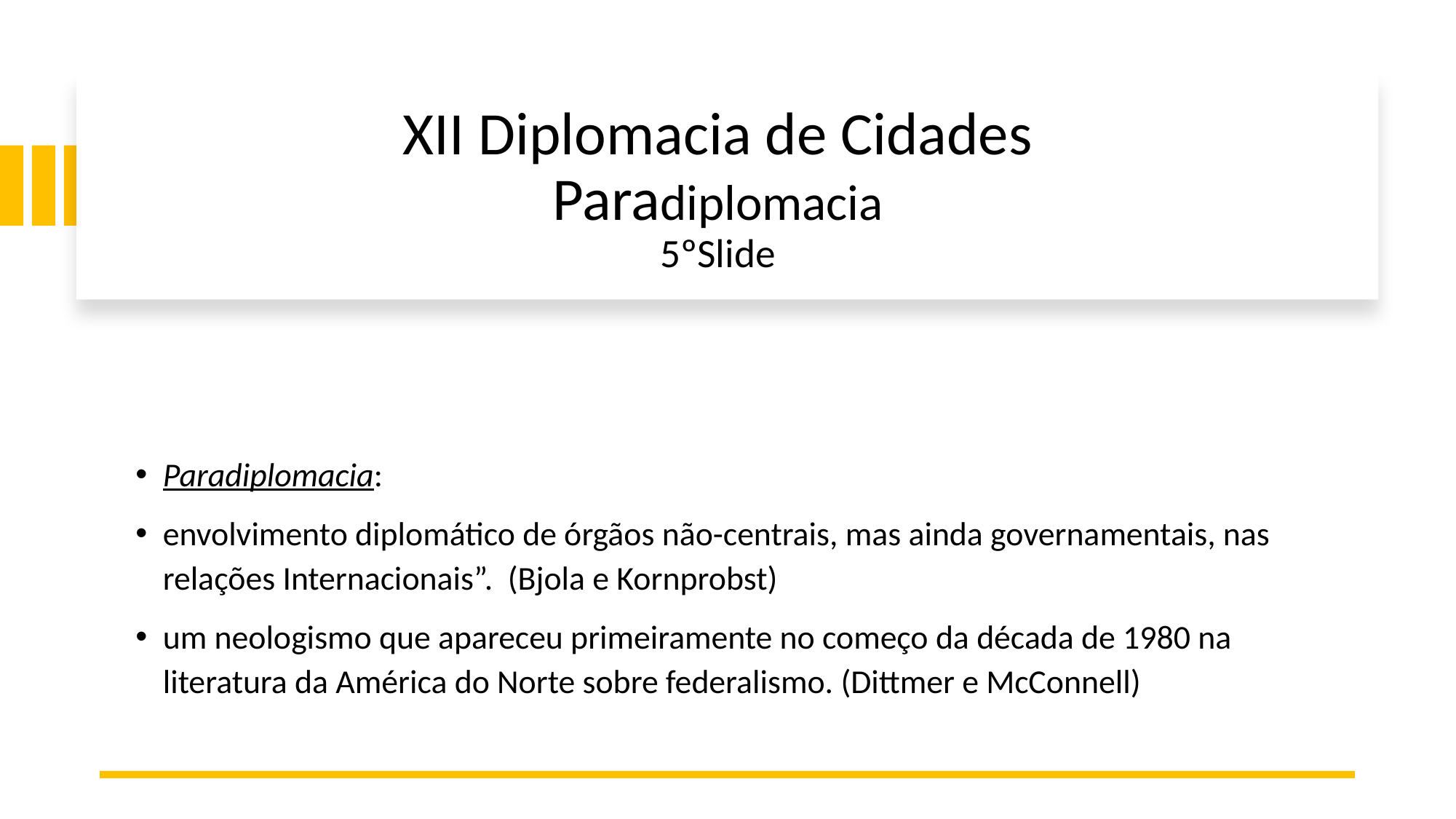

# XII Diplomacia de Cidades Paradiplomacia 5ºSlide

Paradiplomacia:
envolvimento diplomático de órgãos não-centrais, mas ainda governamentais, nas relações Internacionais”.  (Bjola e Kornprobst)
um neologismo que apareceu primeiramente no começo da década de 1980 na literatura da América do Norte sobre federalismo. (Dittmer e McConnell)